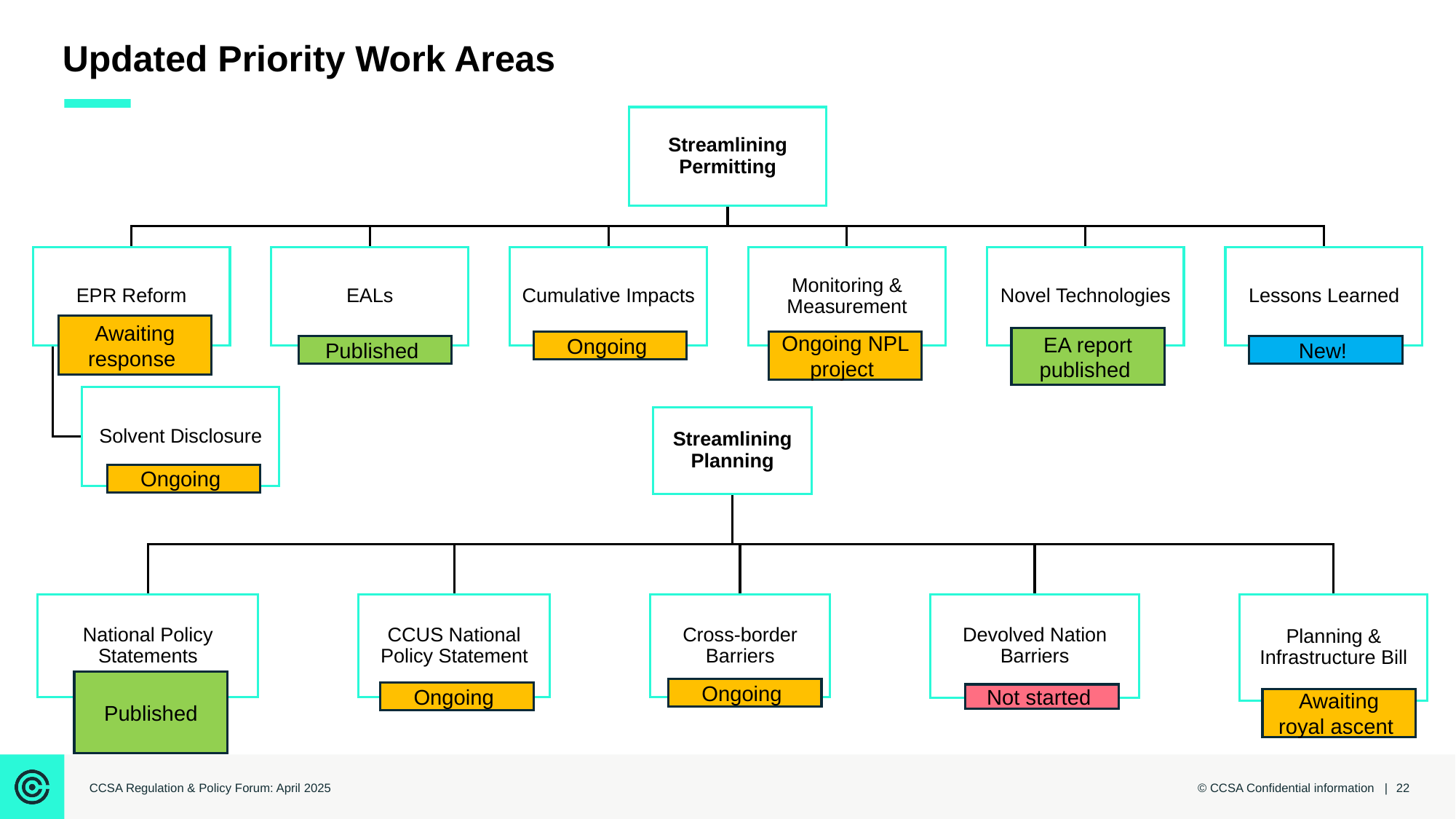

Streamlining Permitting
EPR Reform
Solvent Disclosure
EALs
Cumulative Impacts
Monitoring & Measurement
Novel Technologies
Lessons Learned
# Updated Priority Work Areas
Awaiting response
EA report published
Ongoing
Ongoing NPL project
Published
New!
Streamlining Planning
National Policy Statements
CCUS National Policy Statement
Cross-border Barriers
Devolved Nation Barriers
Planning & Infrastructure Bill
Ongoing
Published
Ongoing
Ongoing
Not started
Awaiting royal ascent